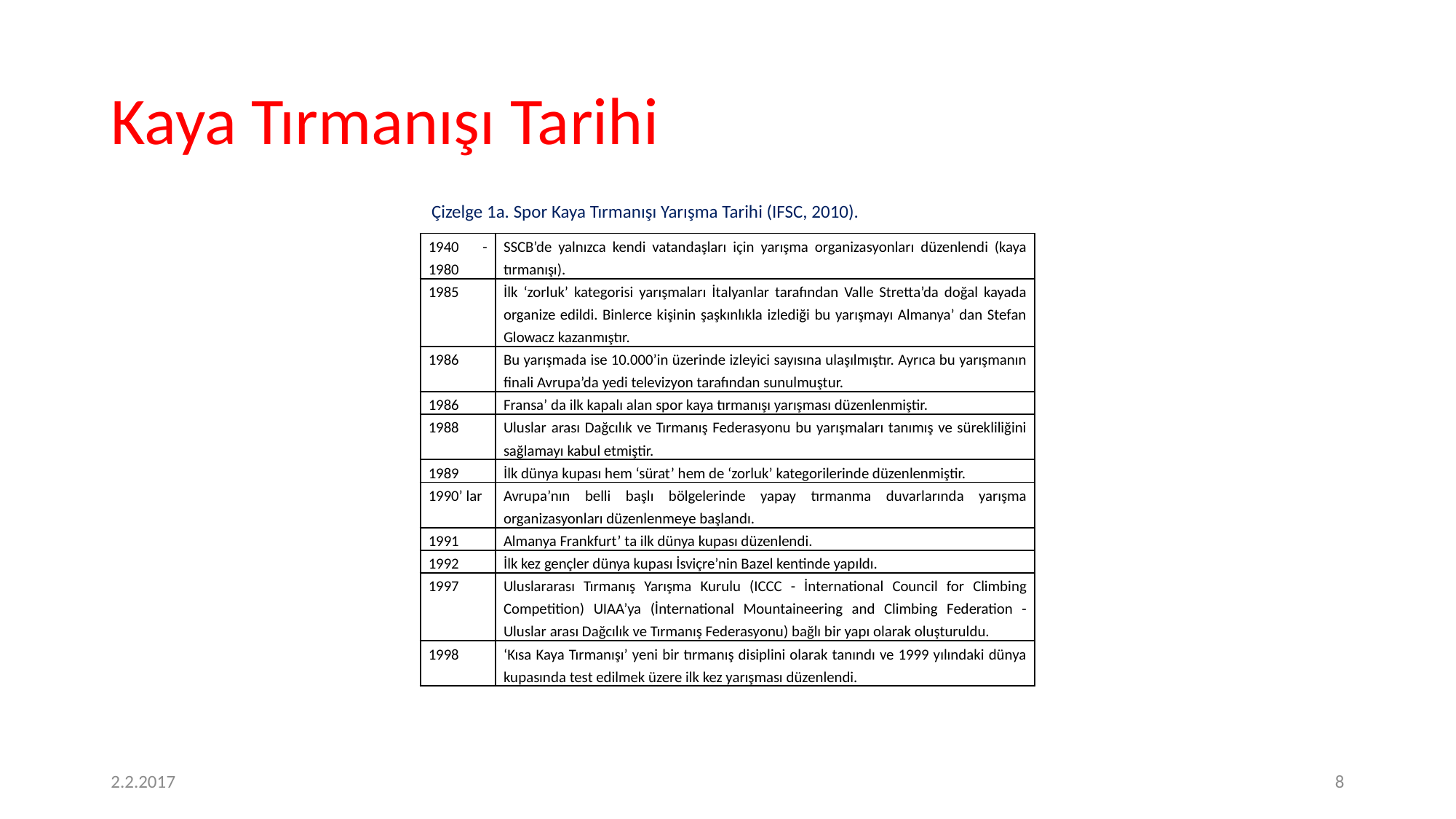

# Kaya Tırmanışı Tarihi
Çizelge 1a. Spor Kaya Tırmanışı Yarışma Tarihi (IFSC, 2010).
| 1940 - 1980 | SSCB’de yalnızca kendi vatandaşları için yarışma organizasyonları düzenlendi (kaya tırmanışı). |
| --- | --- |
| 1985 | İlk ‘zorluk’ kategorisi yarışmaları İtalyanlar tarafından Valle Stretta’da doğal kayada organize edildi. Binlerce kişinin şaşkınlıkla izlediği bu yarışmayı Almanya’ dan Stefan Glowacz kazanmıştır. |
| 1986 | Bu yarışmada ise 10.000’in üzerinde izleyici sayısına ulaşılmıştır. Ayrıca bu yarışmanın finali Avrupa’da yedi televizyon tarafından sunulmuştur. |
| 1986 | Fransa’ da ilk kapalı alan spor kaya tırmanışı yarışması düzenlenmiştir. |
| 1988 | Uluslar arası Dağcılık ve Tırmanış Federasyonu bu yarışmaları tanımış ve sürekliliğini sağlamayı kabul etmiştir. |
| 1989 | İlk dünya kupası hem ‘sürat’ hem de ‘zorluk’ kategorilerinde düzenlenmiştir. |
| 1990’ lar | Avrupa’nın belli başlı bölgelerinde yapay tırmanma duvarlarında yarışma organizasyonları düzenlenmeye başlandı. |
| 1991 | Almanya Frankfurt’ ta ilk dünya kupası düzenlendi. |
| 1992 | İlk kez gençler dünya kupası İsviçre’nin Bazel kentinde yapıldı. |
| 1997 | Uluslararası Tırmanış Yarışma Kurulu (ICCC - İnternational Council for Climbing Competition) UIAA’ya (İnternational Mountaineering and Climbing Federation - Uluslar arası Dağcılık ve Tırmanış Federasyonu) bağlı bir yapı olarak oluşturuldu. |
| 1998 | ‘Kısa Kaya Tırmanışı’ yeni bir tırmanış disiplini olarak tanındı ve 1999 yılındaki dünya kupasında test edilmek üzere ilk kez yarışması düzenlendi. |
2.2.2017
8